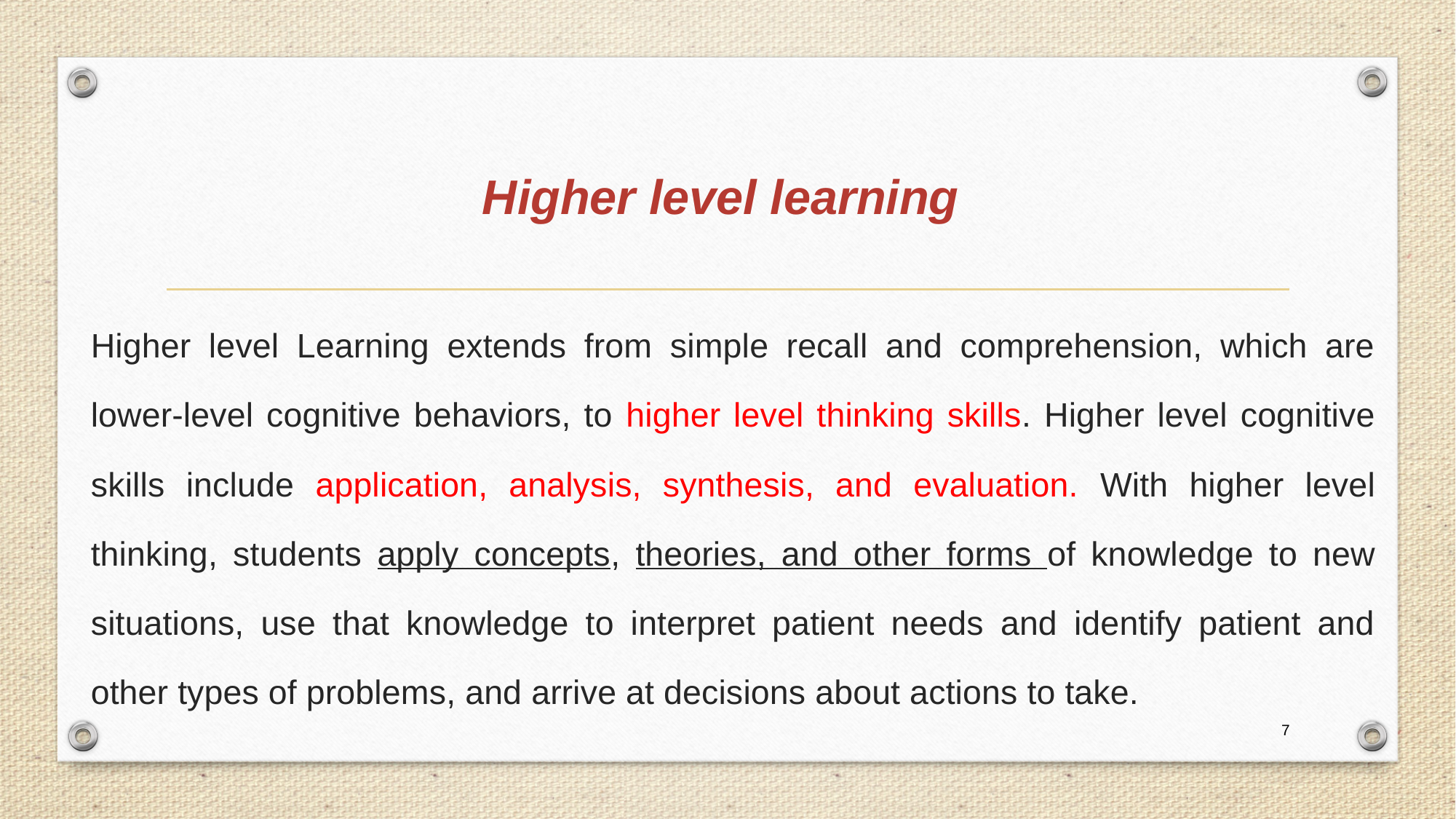

# Higher level learning
Higher level Learning extends from simple recall and comprehension, which are lower-level cognitive behaviors, to higher level thinking skills. Higher level cognitive skills include application, analysis, synthesis, and evaluation. With higher level thinking, students apply concepts, theories, and other forms of knowledge to new situations, use that knowledge to interpret patient needs and identify patient and other types of problems, and arrive at decisions about actions to take.

7